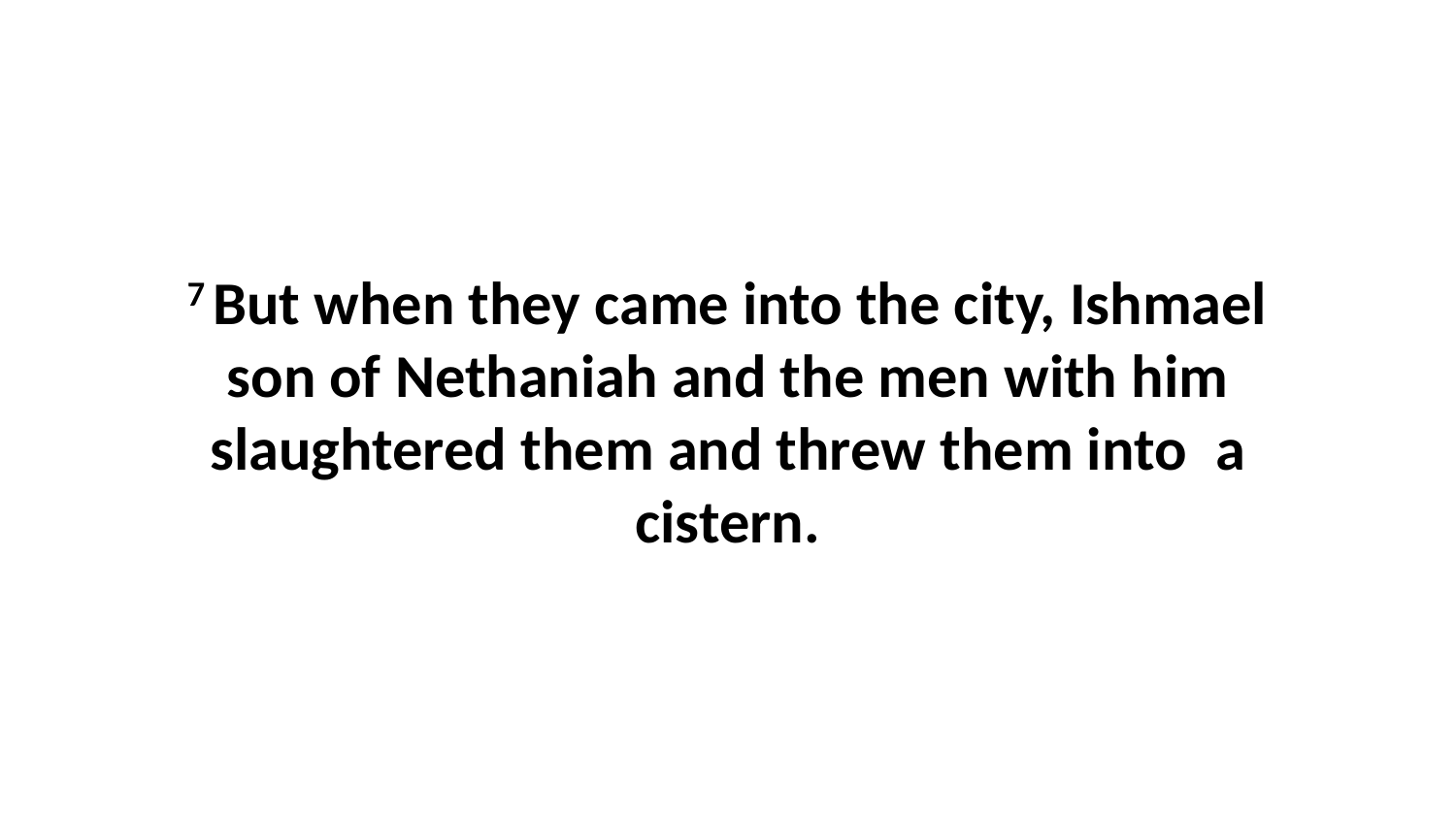

7 But when they came into the city, Ishmael son of Nethaniah and the men with him slaughtered them and threw them into  a cistern.